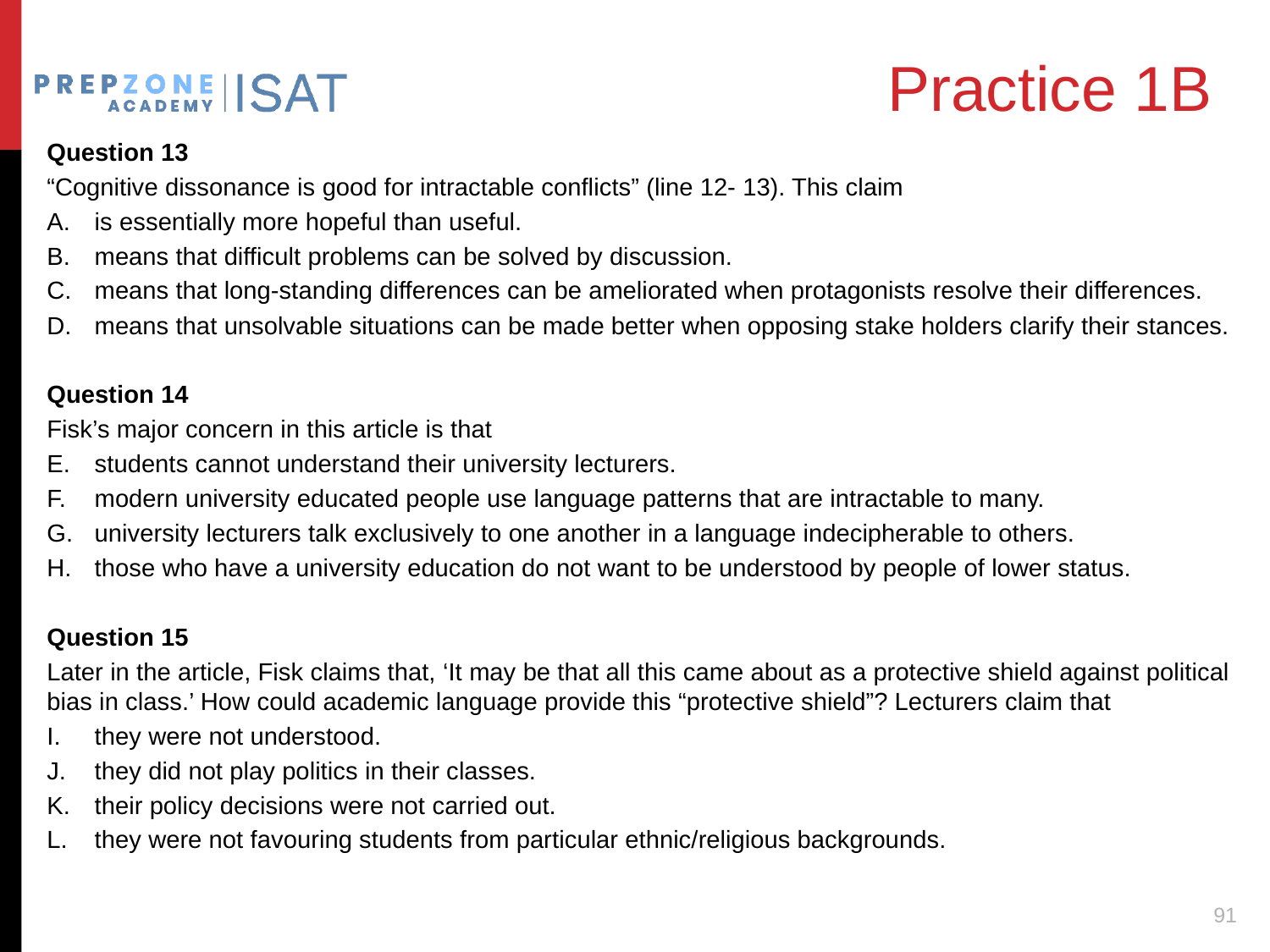

# Practice 1B

Question 13
“Cognitive dissonance is good for intractable conflicts” (line 12- 13). This claim
is essentially more hopeful than useful.
means that difficult problems can be solved by discussion.
means that long-standing differences can be ameliorated when protagonists resolve their differences.
means that unsolvable situations can be made better when opposing stake holders clarify their stances.

Question 14
Fisk’s major concern in this article is that
students cannot understand their university lecturers.
modern university educated people use language patterns that are intractable to many.
university lecturers talk exclusively to one another in a language indecipherable to others.
those who have a university education do not want to be understood by people of lower status.

Question 15
Later in the article, Fisk claims that, ‘It may be that all this came about as a protective shield against political bias in class.’ How could academic language provide this “protective shield”? Lecturers claim that
they were not understood.
they did not play politics in their classes.
their policy decisions were not carried out.
they were not favouring students from particular ethnic/religious backgrounds.
91